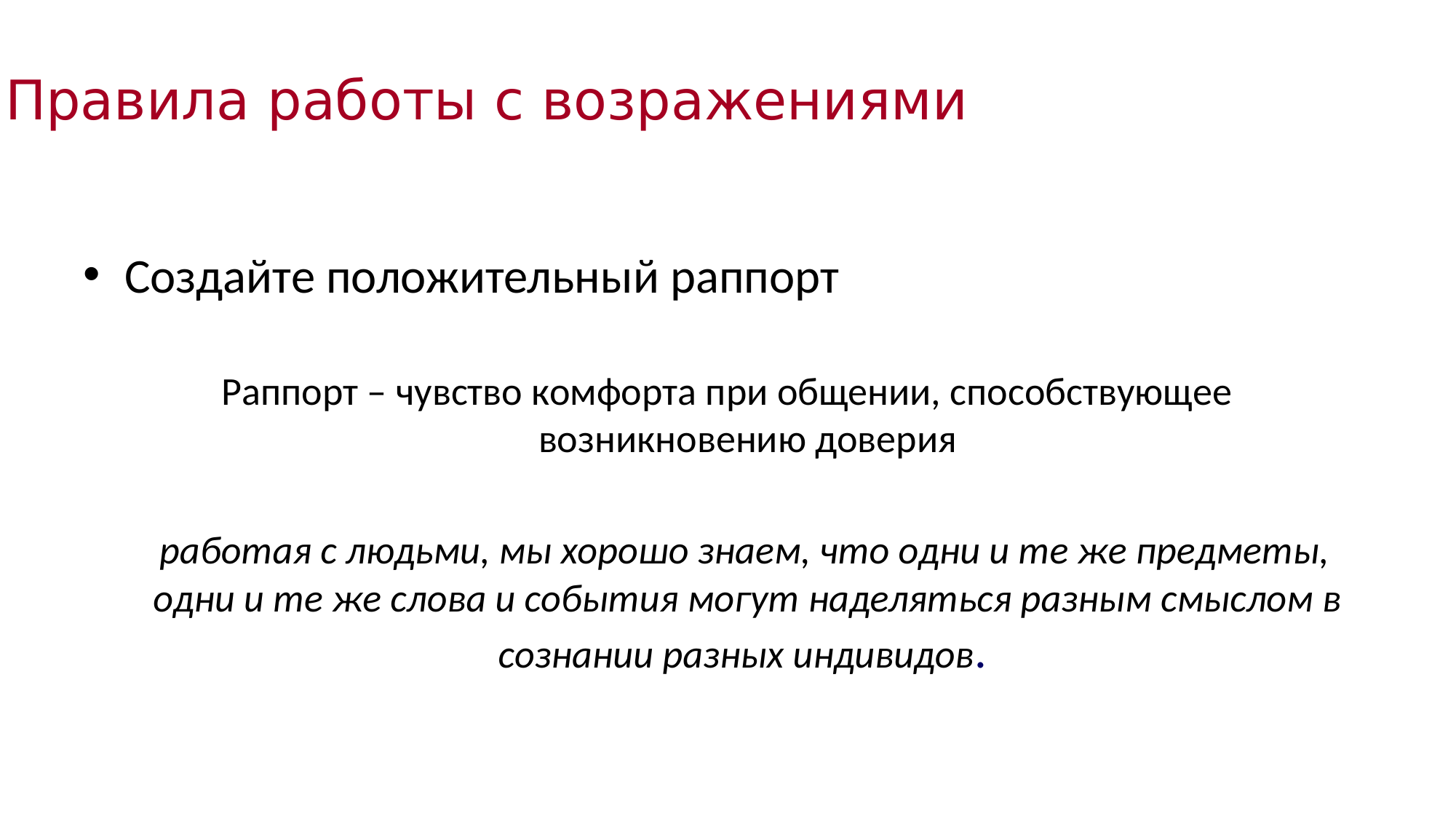

# Правила работы с возражениями
Создайте положительный раппорт

Раппорт – чувство комфорта при общении, способствующее возникновению доверия

    работая с людьми, мы хорошо знаем, что одни и те же предметы, одни и те же слова и события могут наделяться разным смыслом в сознании разных индивидов.